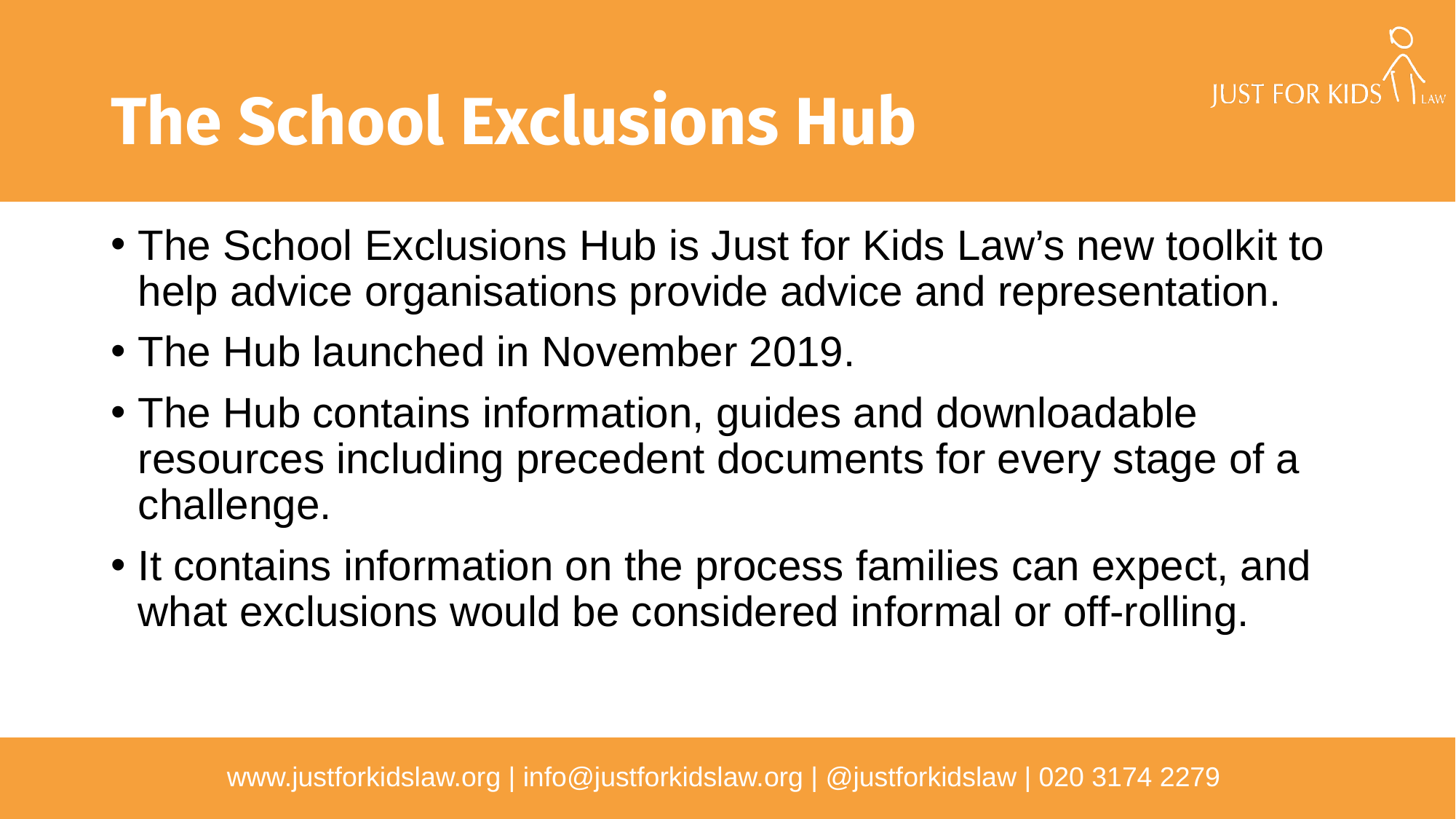

# The School Exclusions Hub
The School Exclusions Hub is Just for Kids Law’s new toolkit to help advice organisations provide advice and representation.
The Hub launched in November 2019.
The Hub contains information, guides and downloadable resources including precedent documents for every stage of a challenge.
It contains information on the process families can expect, and what exclusions would be considered informal or off-rolling.